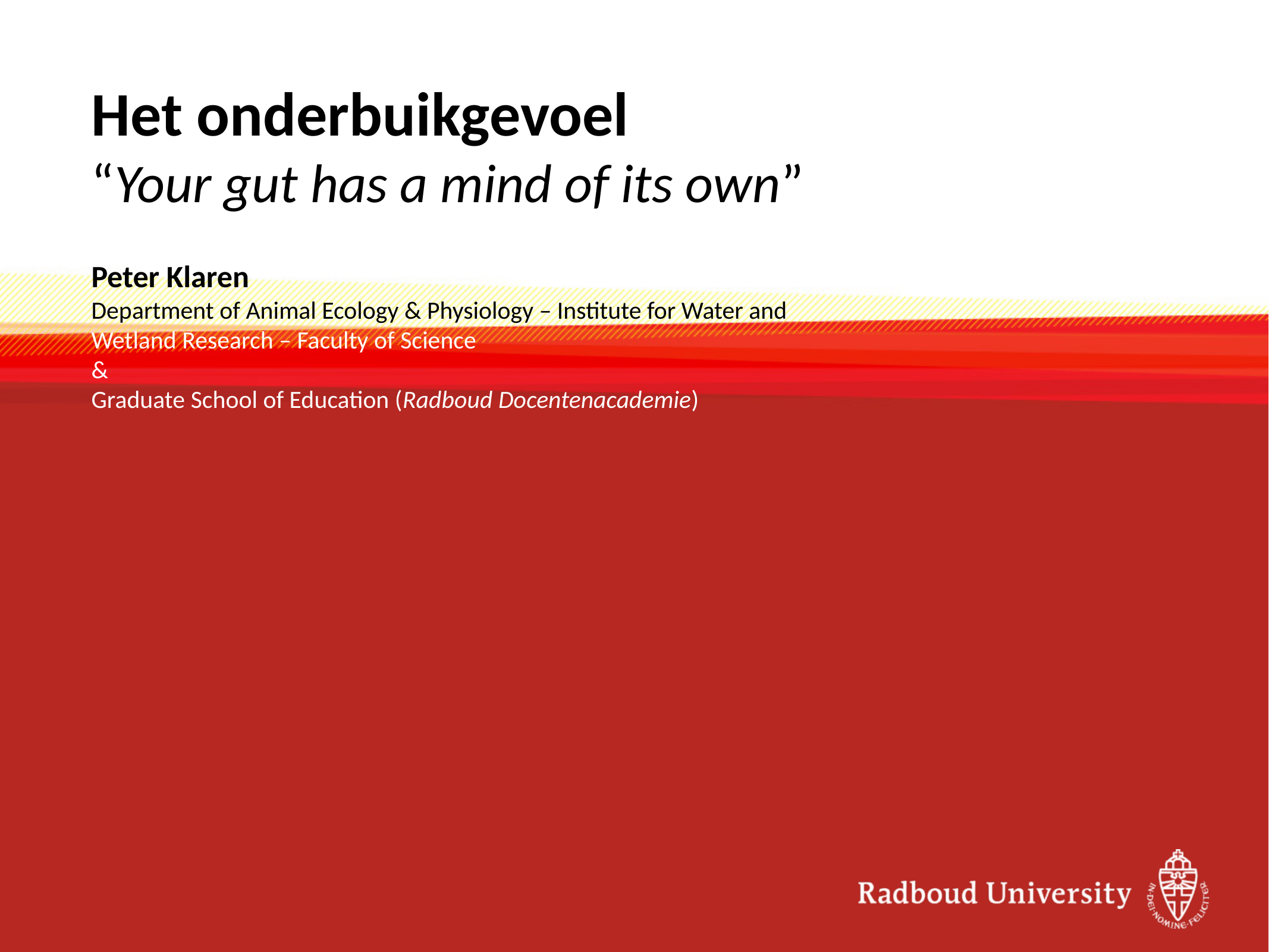

# Het onderbuikgevoel “Your gut has a mind of its own”
Peter Klaren
Department of Animal Ecology & Physiology – Institute for Water and Wetland Research – Faculty of Science
&
Graduate School of Education (Radboud Docentenacademie)